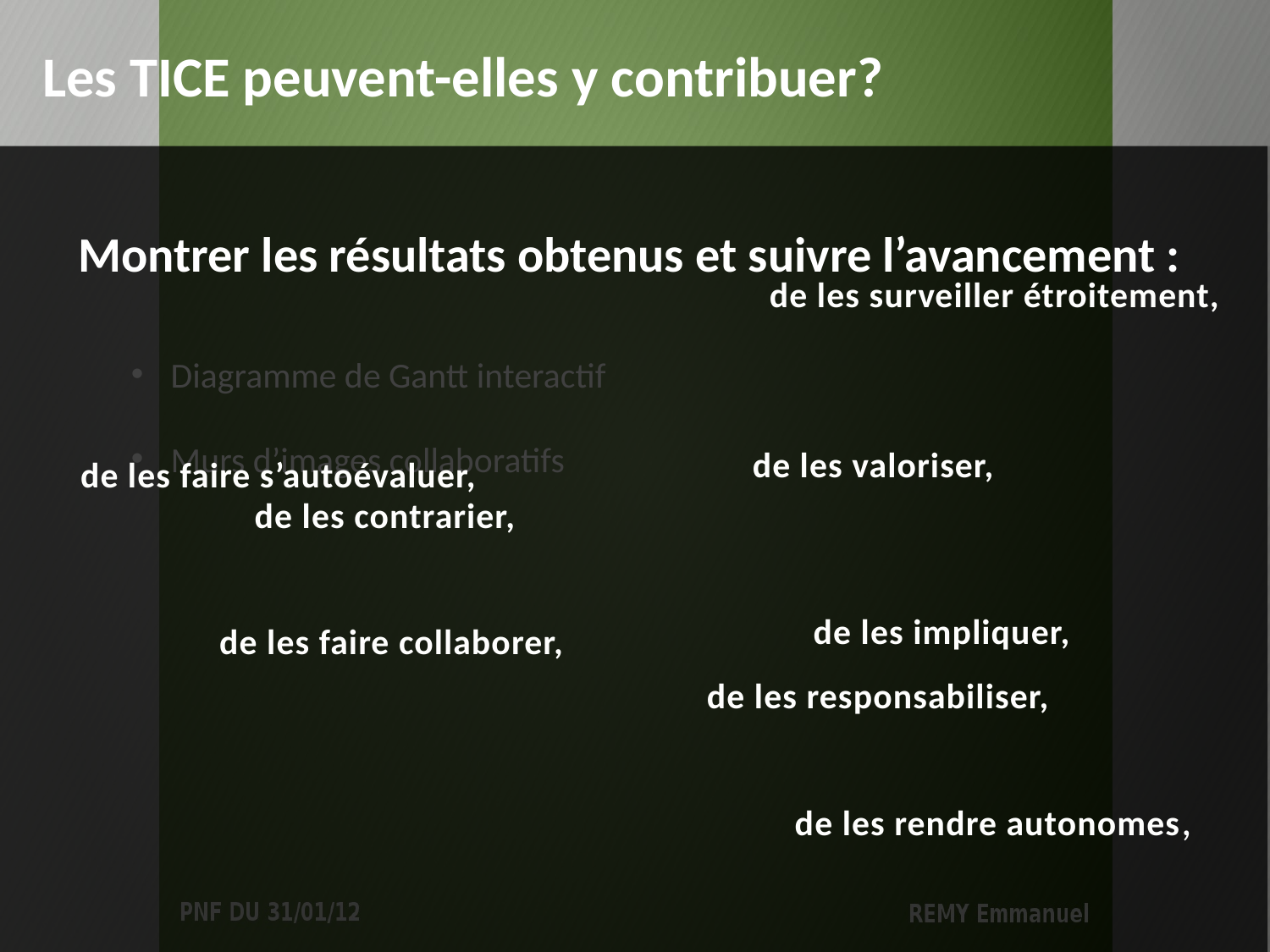

Les TICE peuvent-elles y contribuer?

Montrer les résultats obtenus et suivre l’avancement :
de les surveiller étroitement,
Diagramme de Gantt interactif

Murs d’images collaboratifs

de les valoriser,
de les faire s’autoévaluer,
de les contrarier,
de les impliquer,
de les faire collaborer,
de les responsabiliser,
de les rendre autonomes,